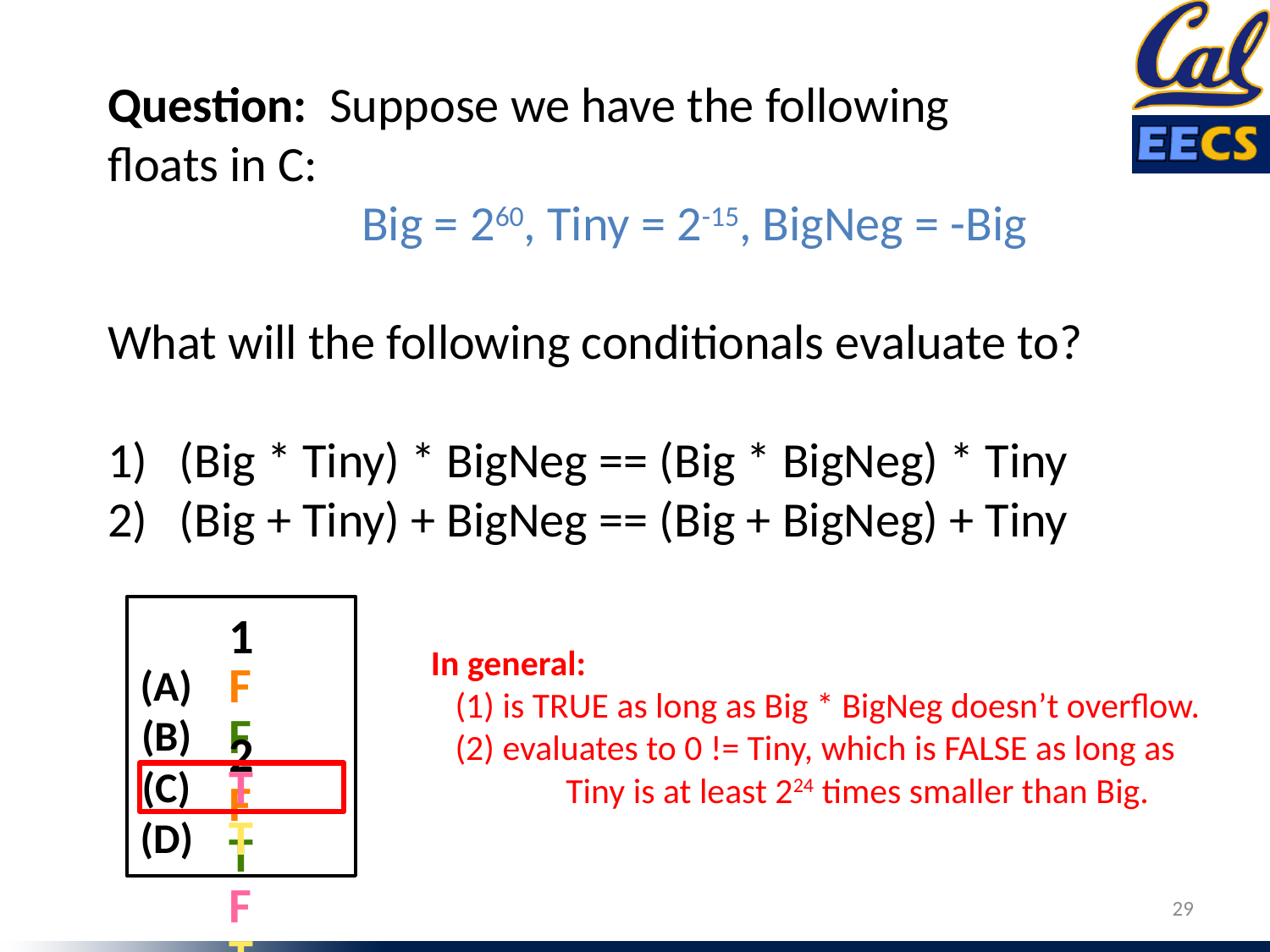

Question:  Suppose we have the following
floats in C:
		Big = 260, Tiny = 2-15, BigNeg = -Big

What will the following conditionals evaluate to?

(Big * Tiny) * BigNeg == (Big * BigNeg) * Tiny
(Big + Tiny) + BigNeg == (Big + BigNeg) + Tiny

F	F
(A)
F	T
(B)
T	F
(C)
T	T
(D)
1	2
In general:
   (1) is TRUE as long as Big * BigNeg doesn’t overflow.
   (2) evaluates to 0 != Tiny, which is FALSE as long as
	 Tiny is at least 224 times smaller than Big.

29